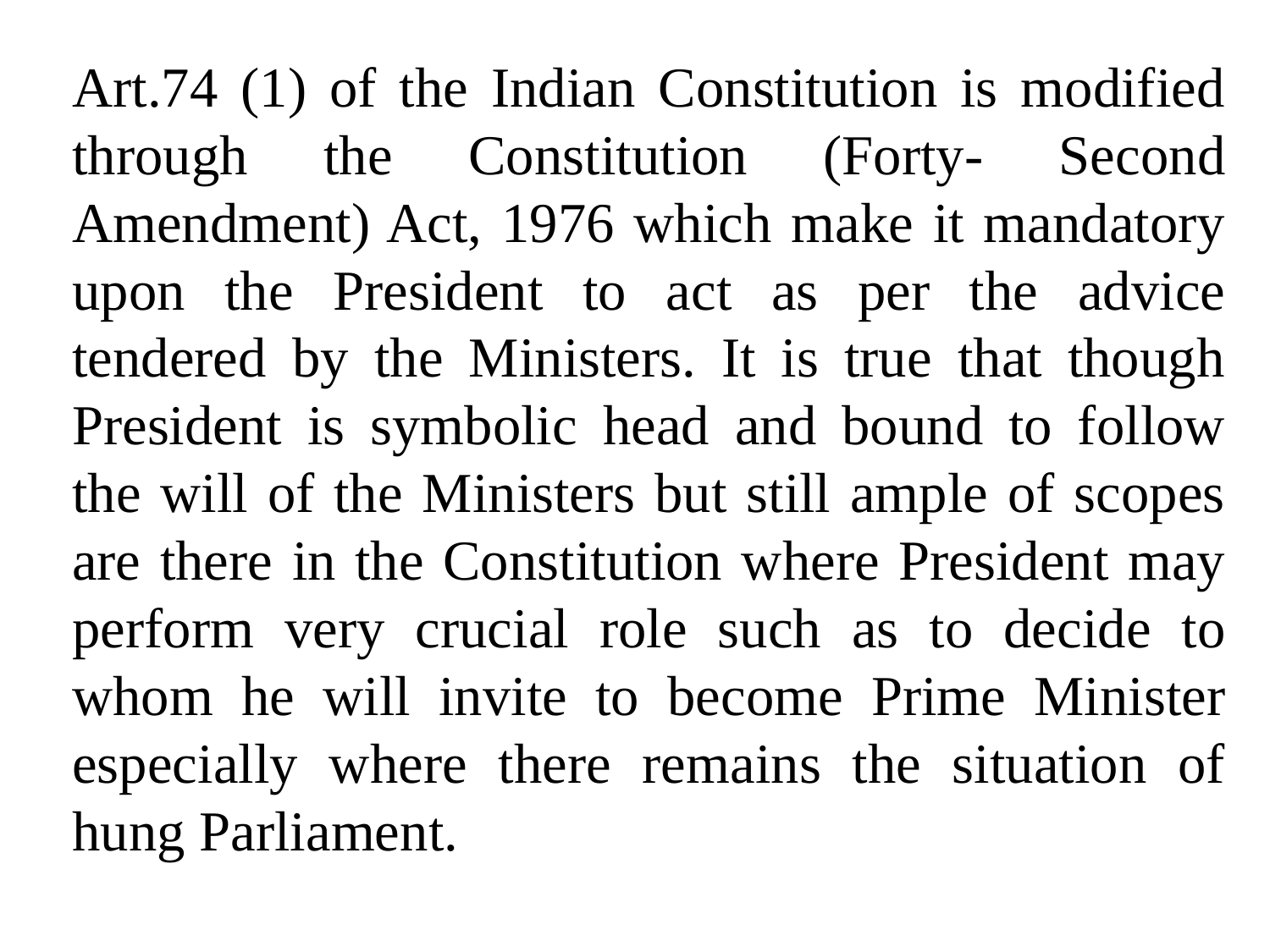

Art.74 (1) of the Indian Constitution is modified through the Constitution (Forty- Second Amendment) Act, 1976 which make it mandatory upon the President to act as per the advice tendered by the Ministers. It is true that though President is symbolic head and bound to follow the will of the Ministers but still ample of scopes are there in the Constitution where President may perform very crucial role such as to decide to whom he will invite to become Prime Minister especially where there remains the situation of hung Parliament.